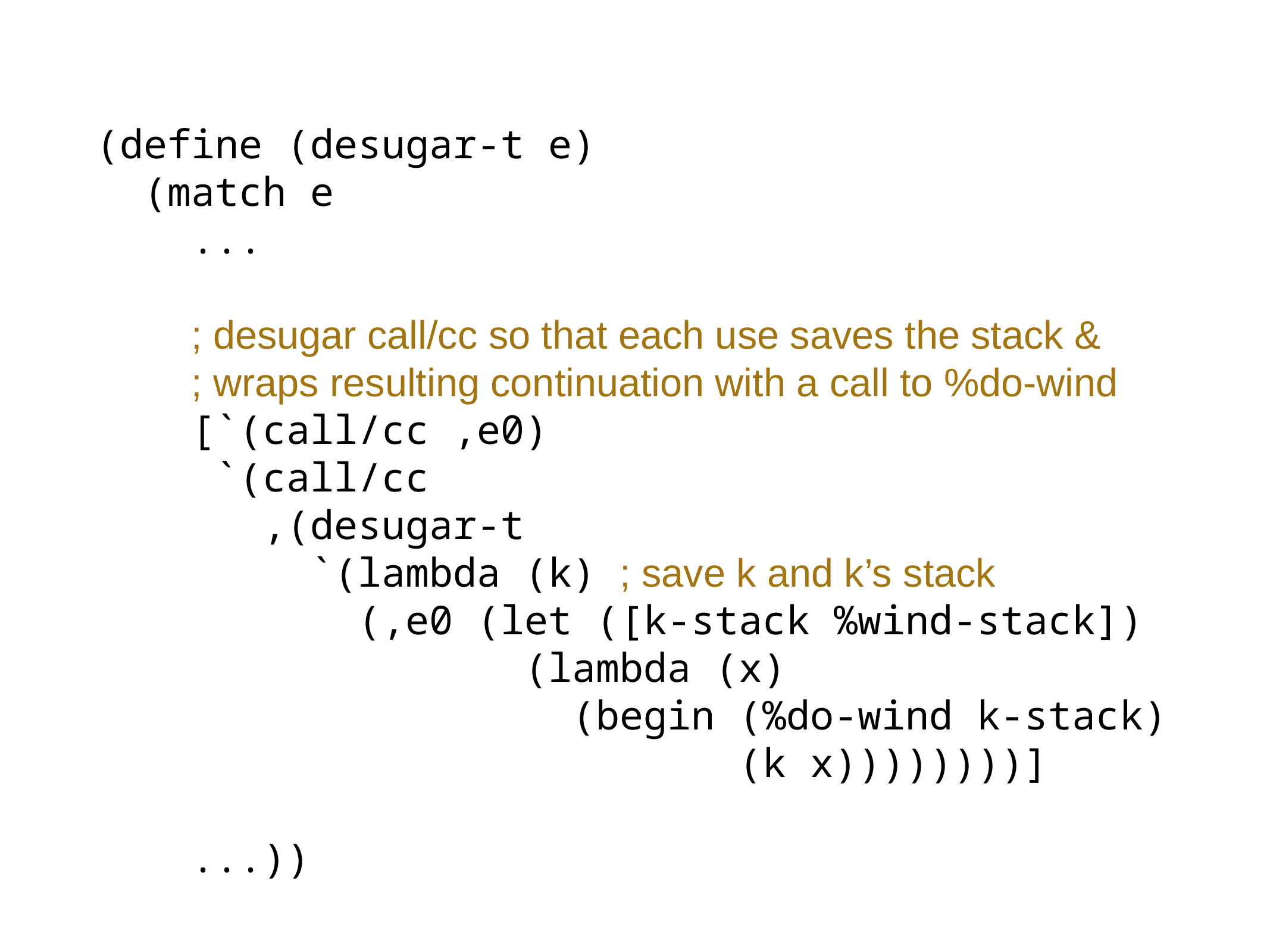

(define (desugar-t e)
  (match e
    ...

    ; desugar call/cc so that each use saves the stack &
    ; wraps resulting continuation with a call to %do-wind
    [`(call/cc ,e0)
     `(call/cc
       ,(desugar-t
         `(lambda (k) ; save k and k’s stack
           (,e0 (let ([k-stack %wind-stack])
                  (lambda (x)
                    (begin (%do-wind k-stack)
                           (k x))))))))]

    ...))